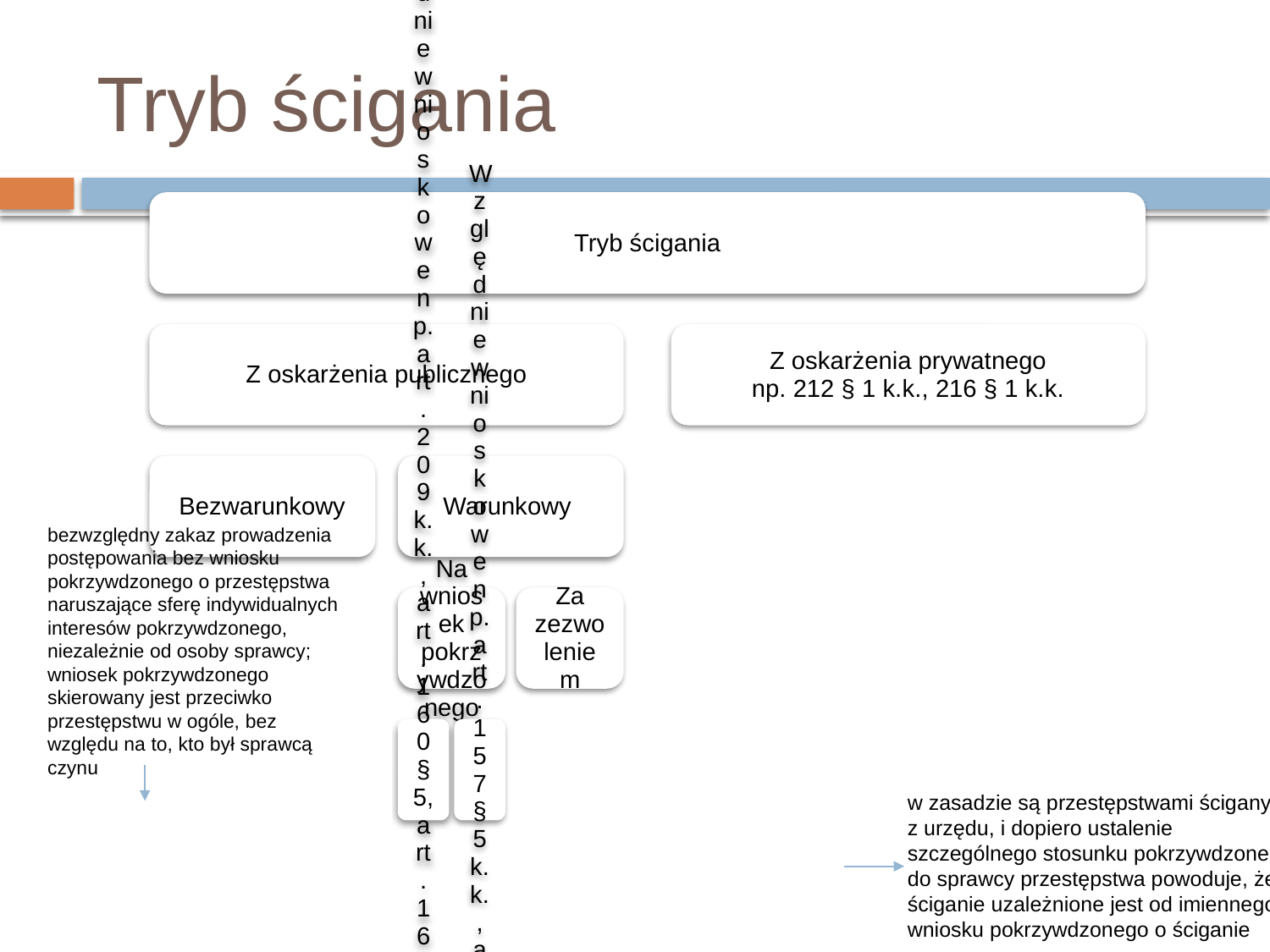

# Tryb ścigania
Tryb ścigania
Z oskarżenia publicznego
Z oskarżenia prywatnego
np. 212 § 1 k.k., 216 § 1 k.k.
Bezwarunkowy
Warunkowy
bezwzględny zakaz prowadzenia postępowania bez wniosku pokrzywdzonego o przestępstwa naruszające sferę indywidualnych interesów pokrzywdzonego, niezależnie od osoby sprawcy; wniosek pokrzywdzonego skierowany jest przeciwko przestępstwu w ogóle, bez względu na to, kto był sprawcą czynu
w zasadzie są przestępstwami ściganymi z urzędu, i dopiero ustalenie szczególnego stosunku pokrzywdzonego do sprawcy przestępstwa powoduje, że ściganie uzależnione jest od imiennego wniosku pokrzywdzonego o ściganie